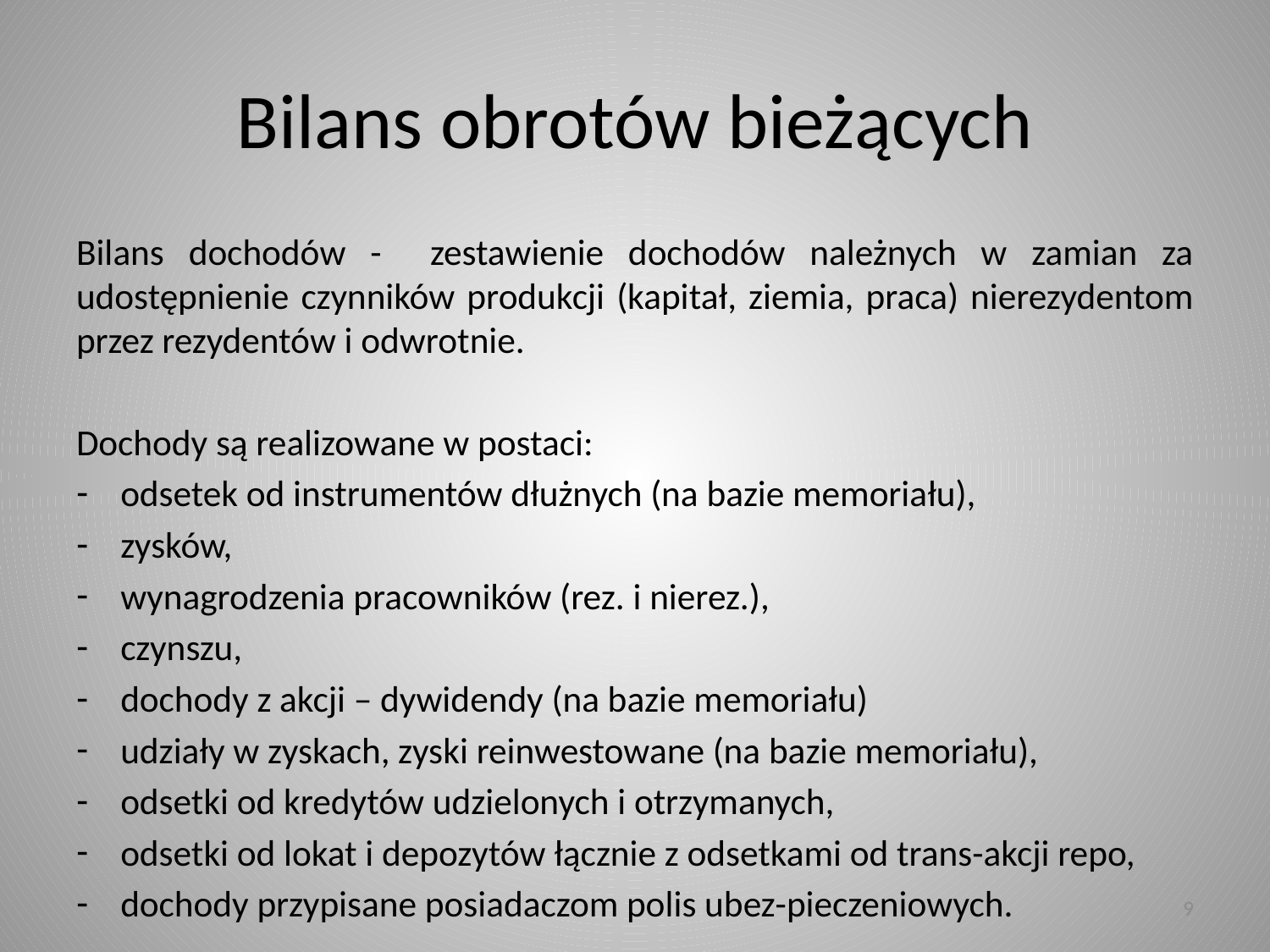

# Bilans obrotów bieżących
Bilans dochodów -  zestawienie dochodów należnych w zamian za udostępnienie czynników produkcji (kapitał, ziemia, praca) nierezydentom przez rezydentów i odwrotnie.

Dochody są realizowane w postaci:
odsetek od instrumentów dłużnych (na bazie memoriału),
zysków,
wynagrodzenia pracowników (rez. i nierez.),
czynszu,
dochody z akcji – dywidendy (na bazie memoriału)
udziały w zyskach, zyski reinwestowane (na bazie memoriału),
odsetki od kredytów udzielonych i otrzymanych,
odsetki od lokat i depozytów łącznie z odsetkami od trans-akcji repo,
dochody przypisane posiadaczom polis ubez-pieczeniowych.
9